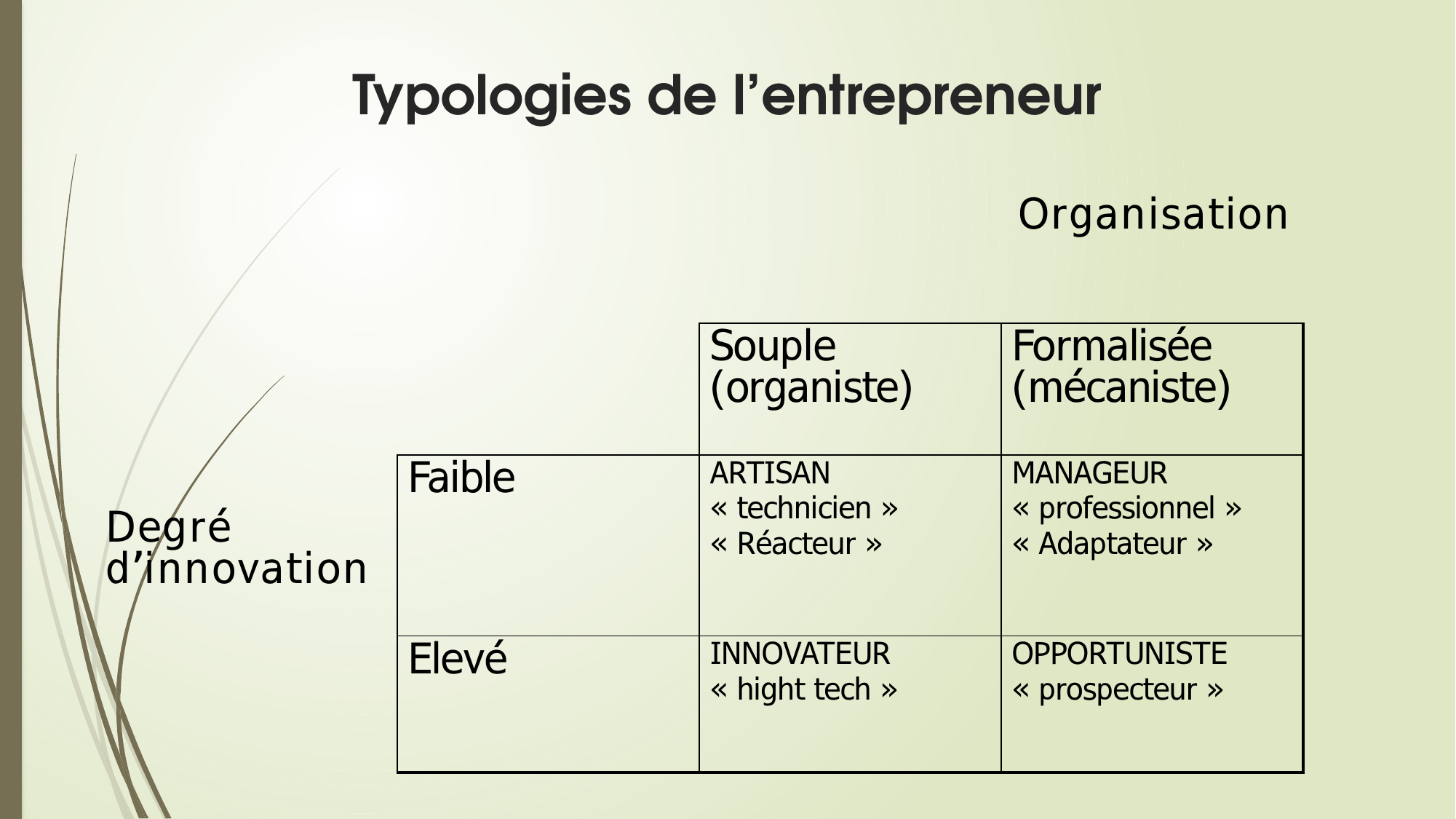

# Typologies de l’entrepreneur
| Organisation |  |  |  |
| --- | --- | --- | --- |
|  |  | Souple (organiste) | Formalisée (mécaniste) |
| Degré d’innovation | Faible | ARTISAN « technicien » « Réacteur » | MANAGEUR « professionnel » « Adaptateur » |
|  | Elevé | INNOVATEUR « hight tech » | OPPORTUNISTE « prospecteur » |